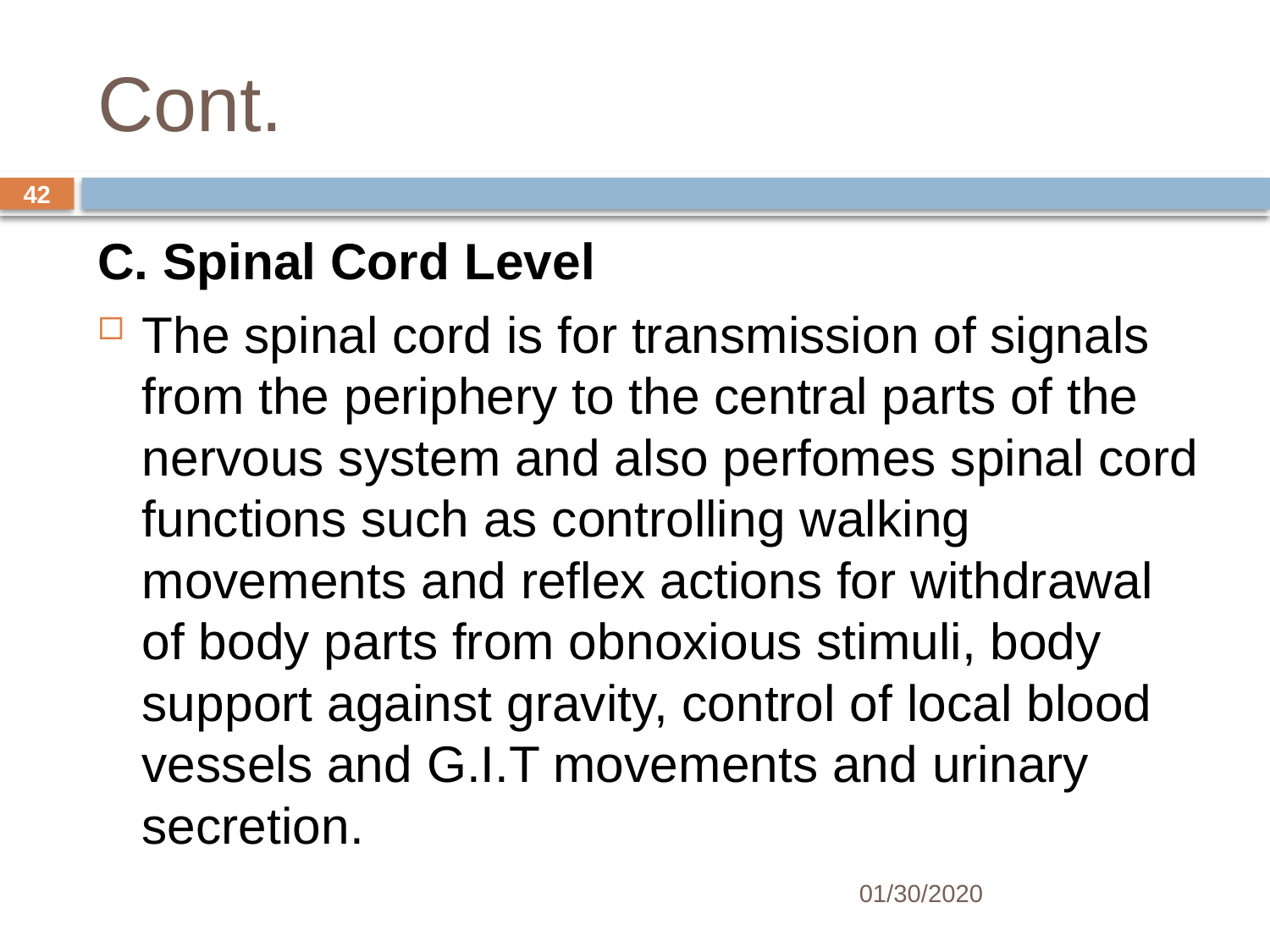

# Cont.
42
C. Spinal Cord Level
The spinal cord is for transmission of signals from the periphery to the central parts of the nervous system and also perfomes spinal cord functions such as controlling walking movements and reflex actions for withdrawal of body parts from obnoxious stimuli, body support against gravity, control of local blood vessels and G.I.T movements and urinary secretion.

01/30/2020